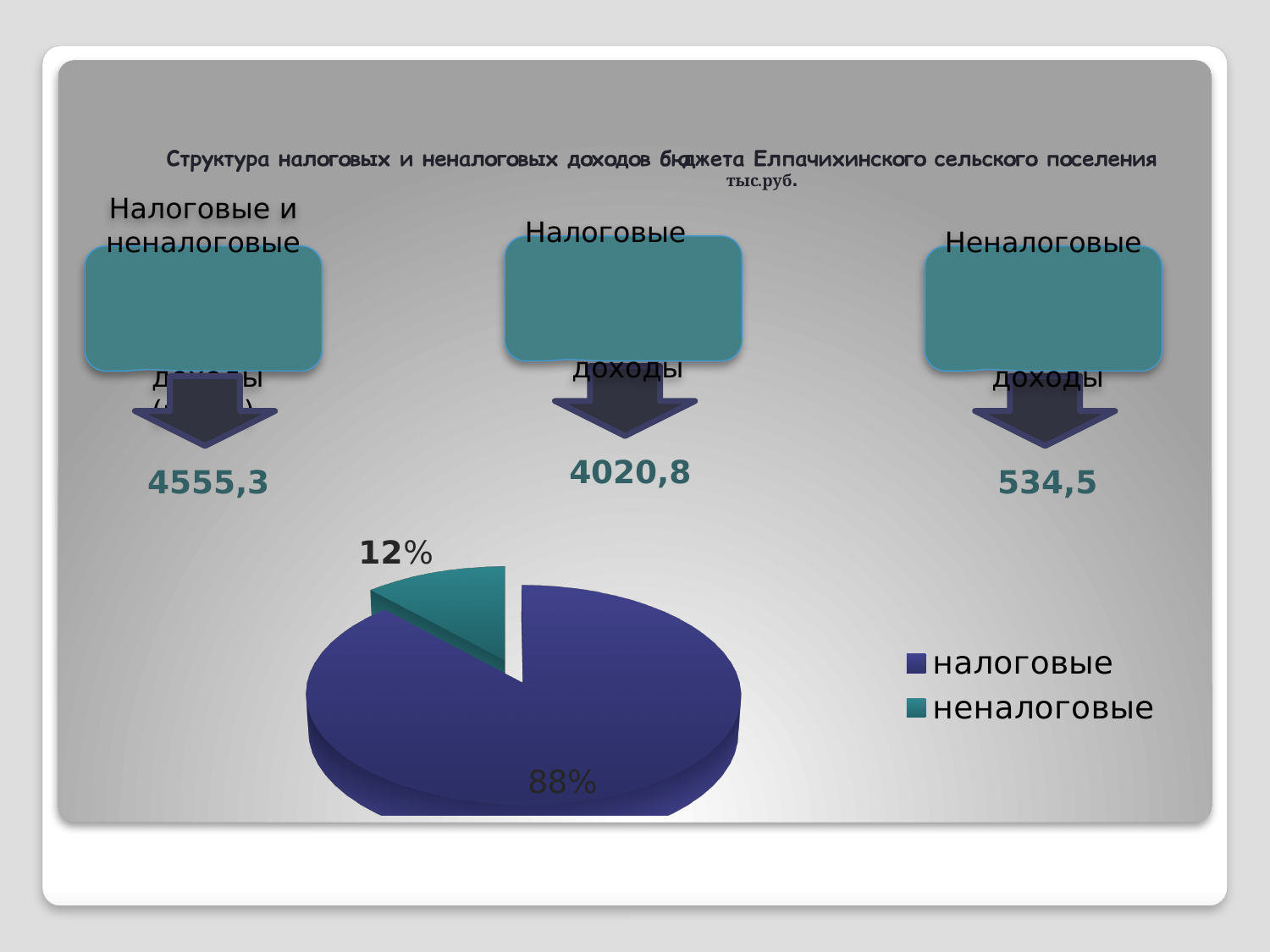

# Структура налоговых и неналоговых доходов бюджета Елпачихинского сельского поселения тыс.руб.

Налоговые
 доходы
Налоговые и неналоговые
 доходы (всего)
Неналоговые
 доходы

4020,8
534,5
4555,3

[unsupported chart]